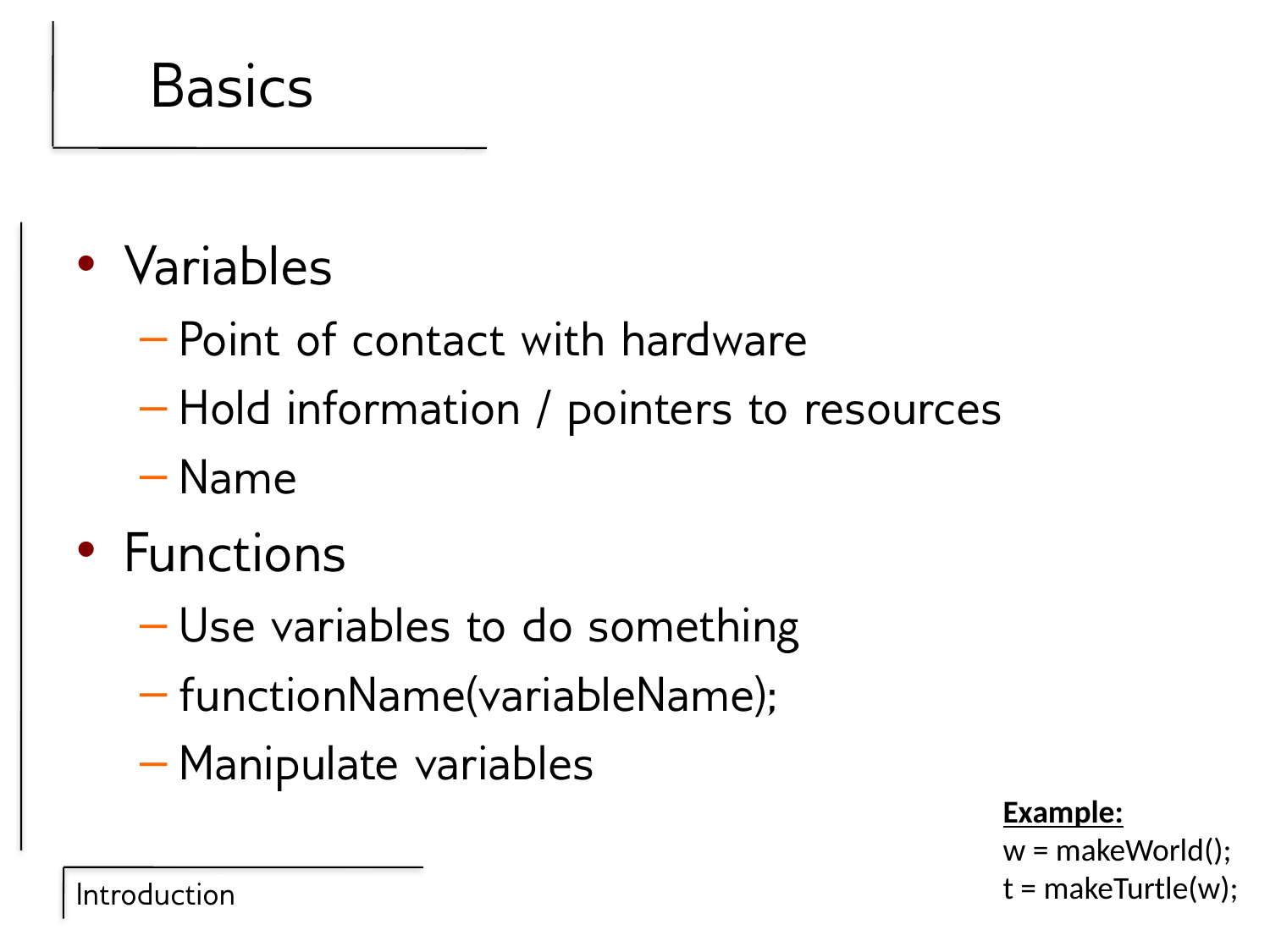

# Basics
Variables
Point of contact with hardware
Hold information / pointers to resources
Name
Functions
Use variables to do something
functionName(variableName);
Manipulate variables
Example:
w = makeWorld();
t = makeTurtle(w);